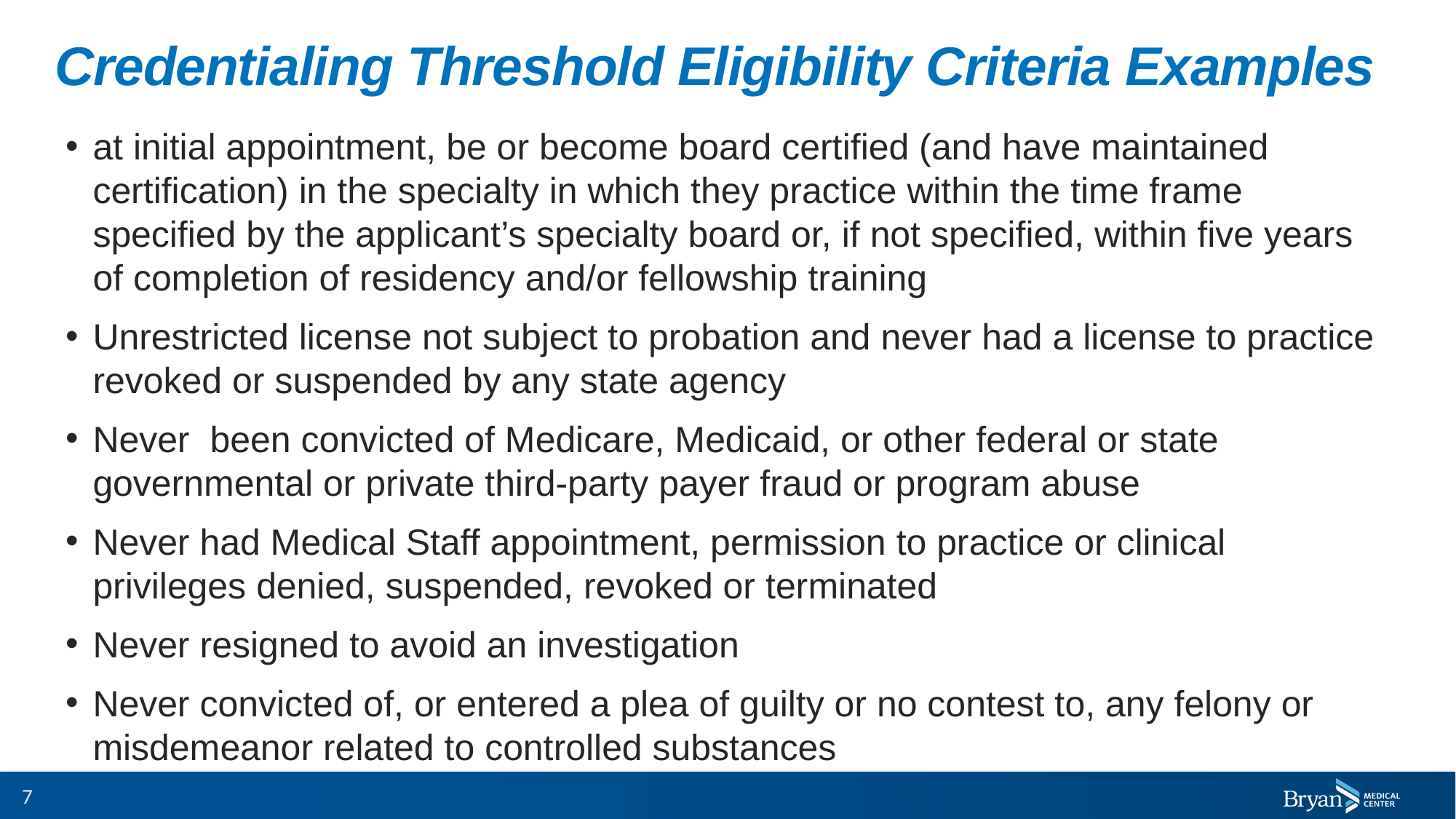

# Credentialing Threshold Eligibility Criteria Examples
at initial appointment, be or become board certified (and have maintained certification) in the specialty in which they practice within the time frame specified by the applicant’s specialty board or, if not specified, within five years of completion of residency and/or fellowship training
Unrestricted license not subject to probation and never had a license to practice revoked or suspended by any state agency
Never  been convicted of Medicare, Medicaid, or other federal or state governmental or private third-party payer fraud or program abuse
Never had Medical Staff appointment, permission to practice or clinical privileges denied, suspended, revoked or terminated
Never resigned to avoid an investigation
Never convicted of, or entered a plea of guilty or no contest to, any felony or misdemeanor related to controlled substances
7